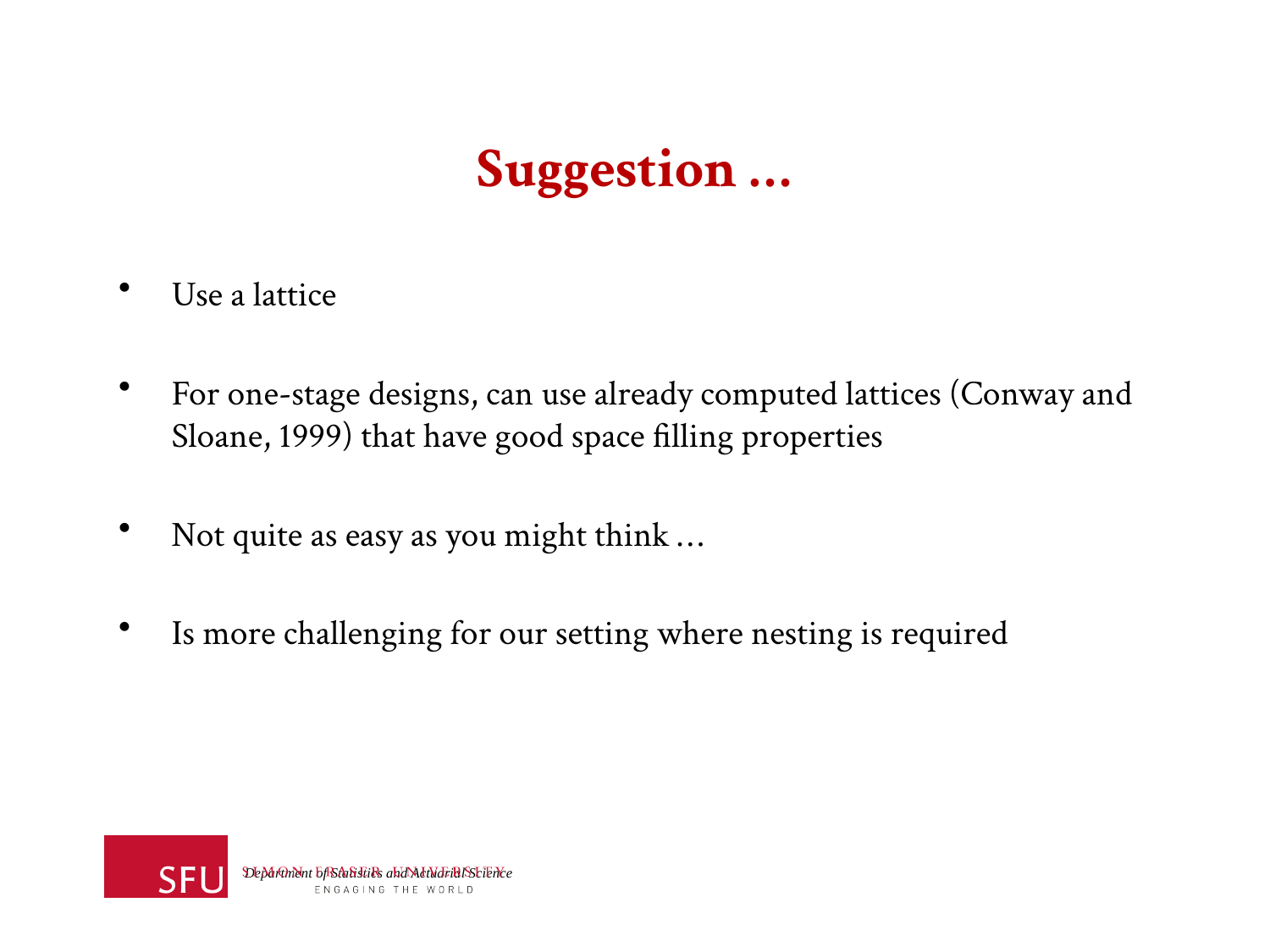

# Suggestion …
Use a lattice

For one-stage designs, can use already computed lattices (Conway and Sloane, 1999) that have good space filling properties

Not quite as easy as you might think …

Is more challenging for our setting where nesting is required